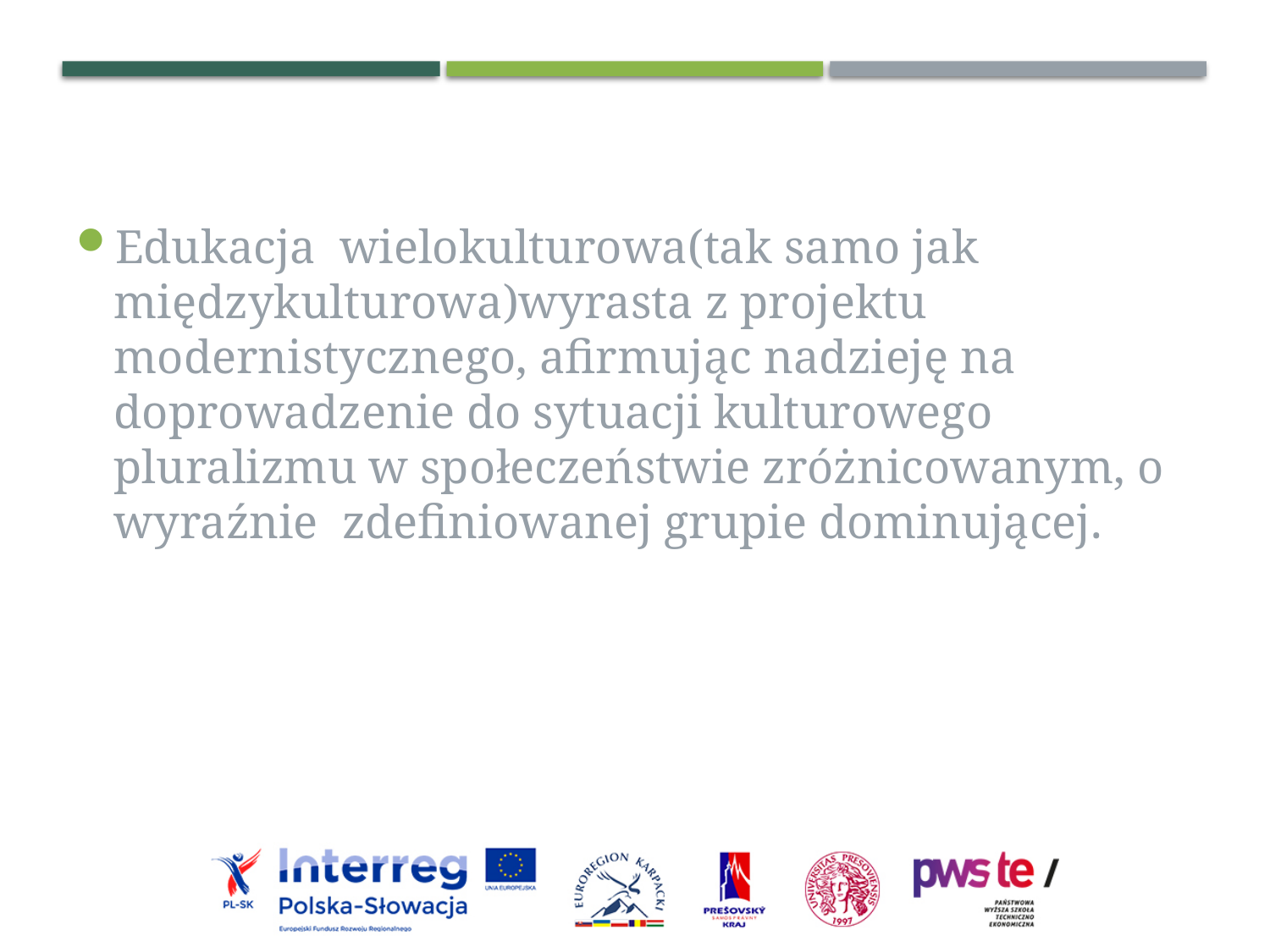

Edukacja  wielokulturowa(tak samo jak międzykulturowa)wyrasta z projektu modernistycznego, afirmując nadzieję na doprowadzenie do sytuacji kulturowego pluralizmu w społeczeństwie zróżnicowanym, o wyraźnie  zdefiniowanej grupie dominującej.